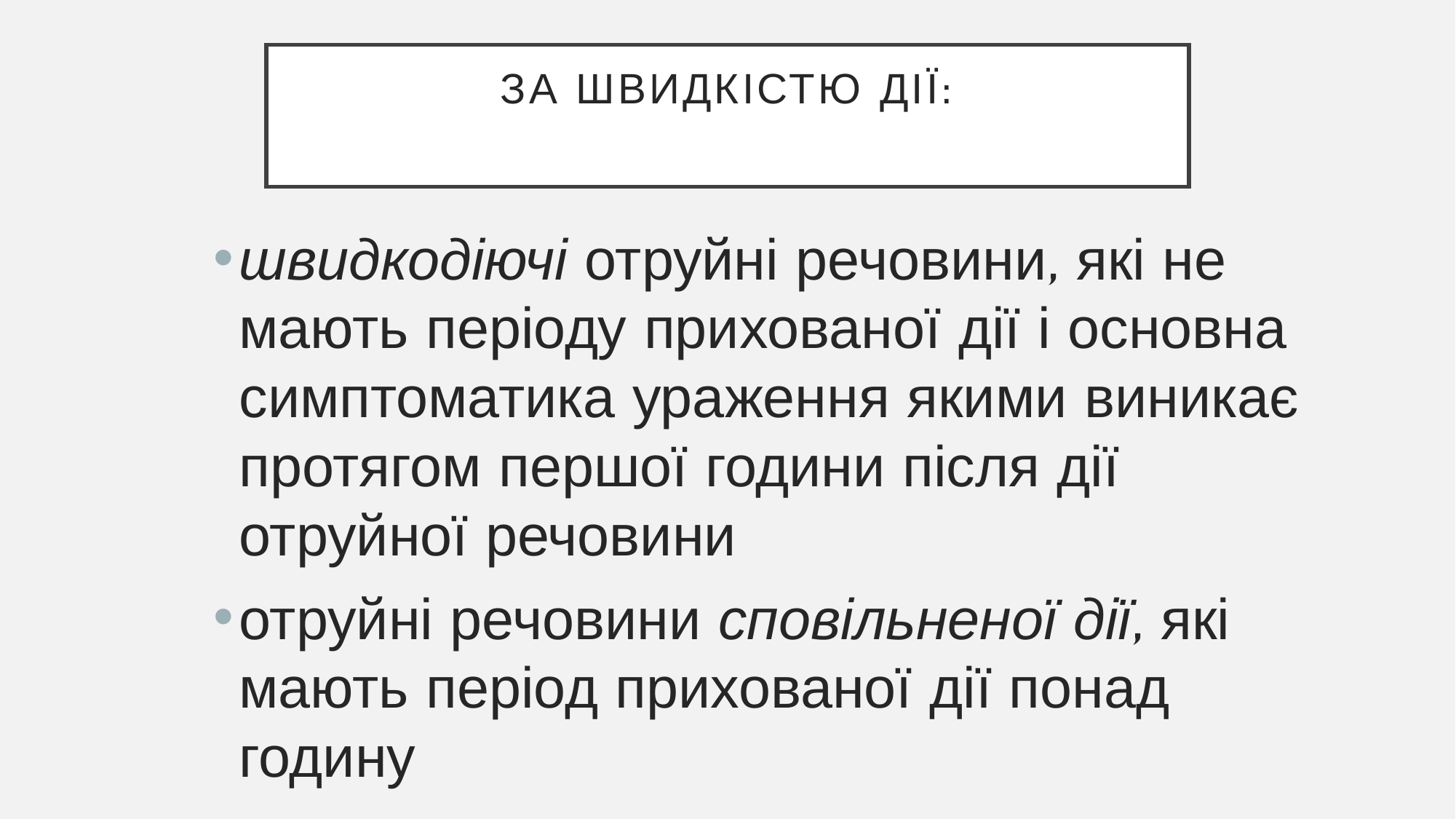

# За швидкістю дії:
швидкодіючі отруйні речовини, які не мають періоду прихованої дії і основна симптоматика ураження якими виникає протягом першої години після дії отруйної речовини
отруйні речовини сповільненої дії, які мають період прихованої дії понад годину